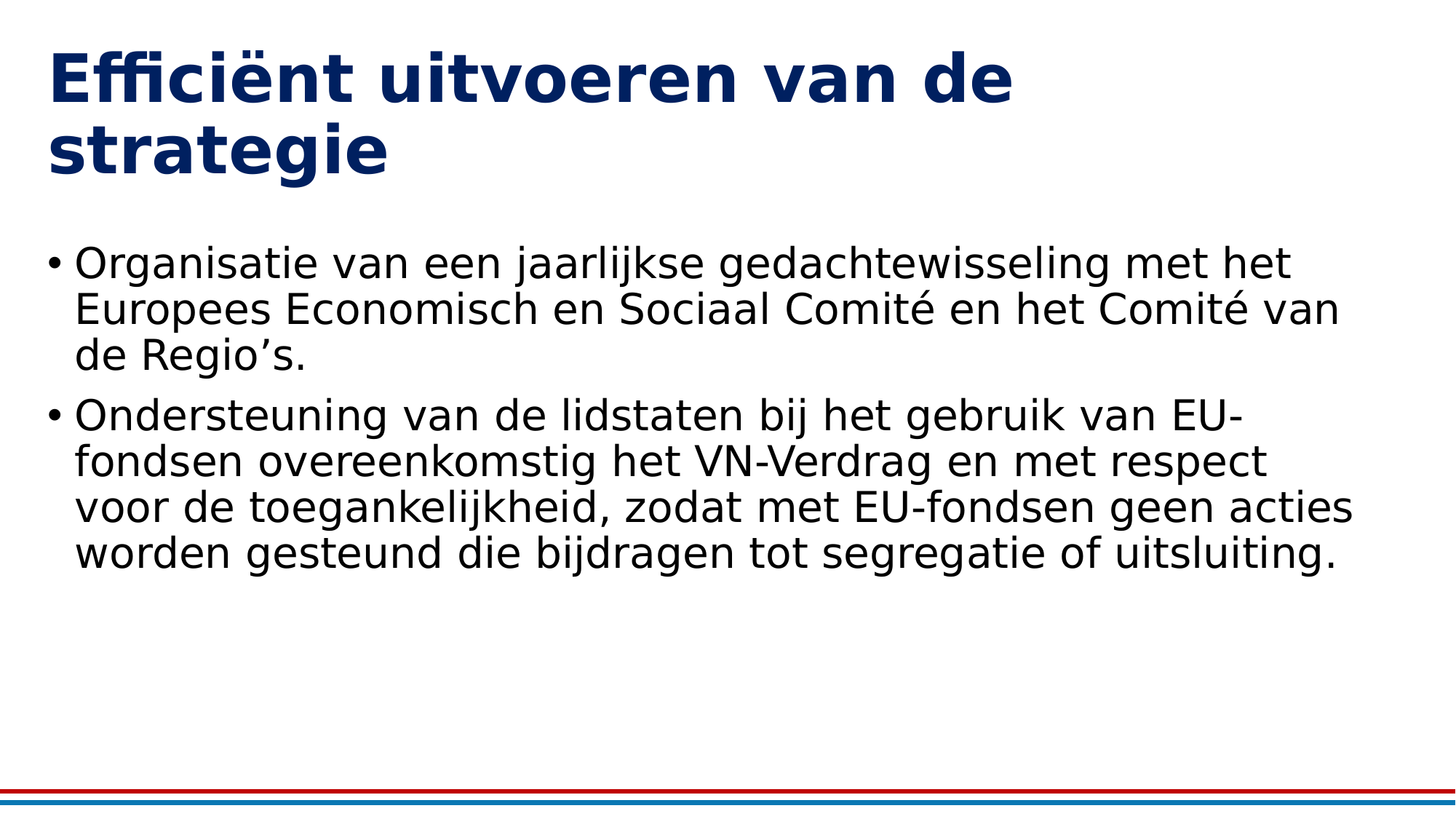

# Efficiënt uitvoeren van de strategie
Organisatie van een jaarlijkse gedachtewisseling met het Europees Economisch en Sociaal Comité en het Comité van de Regio’s.
Ondersteuning van de lidstaten bij het gebruik van EU-fondsen overeenkomstig het VN-Verdrag en met respect voor de toegankelijkheid, zodat met EU-fondsen geen acties worden gesteund die bijdragen tot segregatie of uitsluiting.